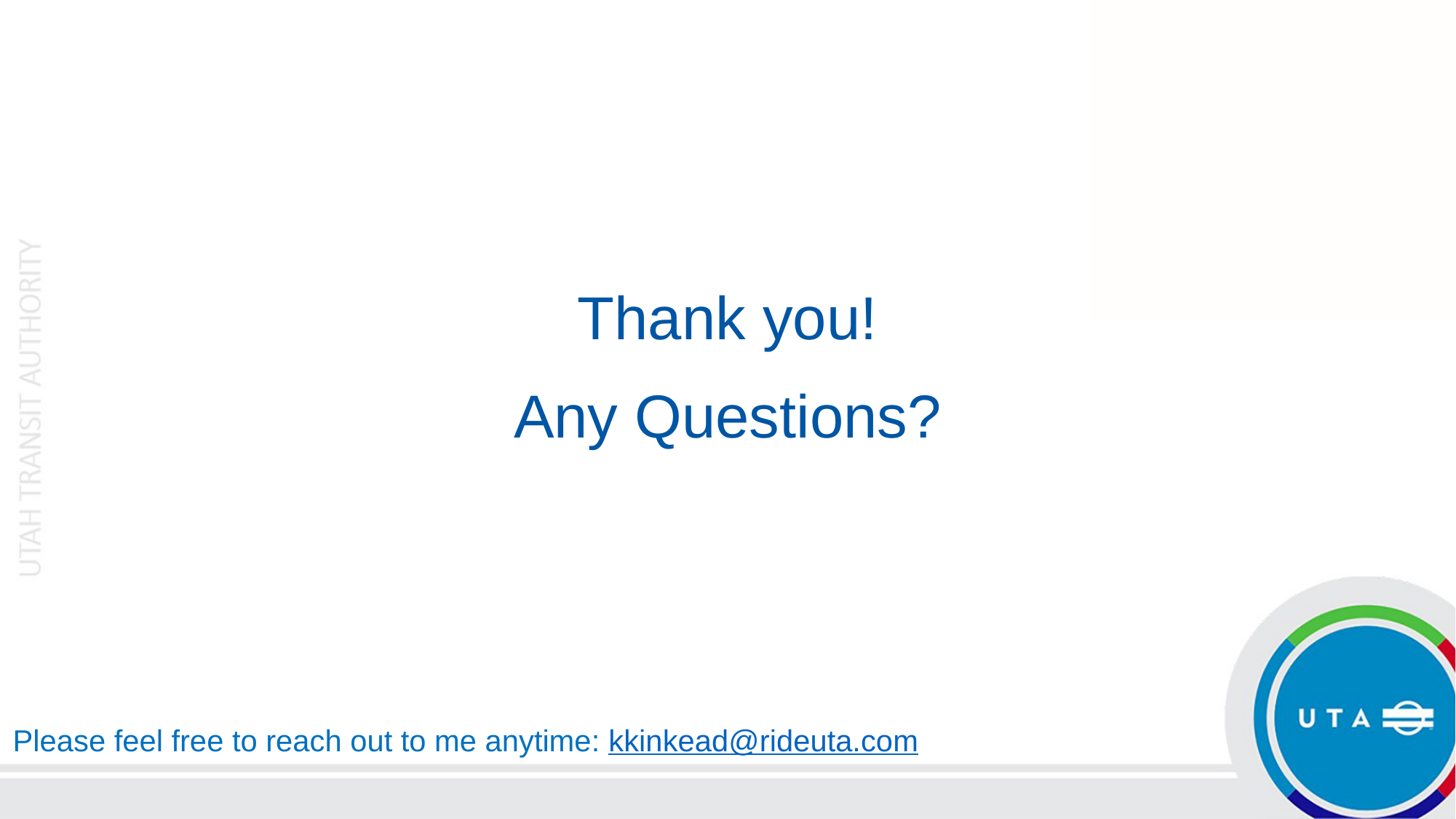

# Thank you! . Any Questions?
Please feel free to reach out to me anytime: kkinkead@rideuta.com